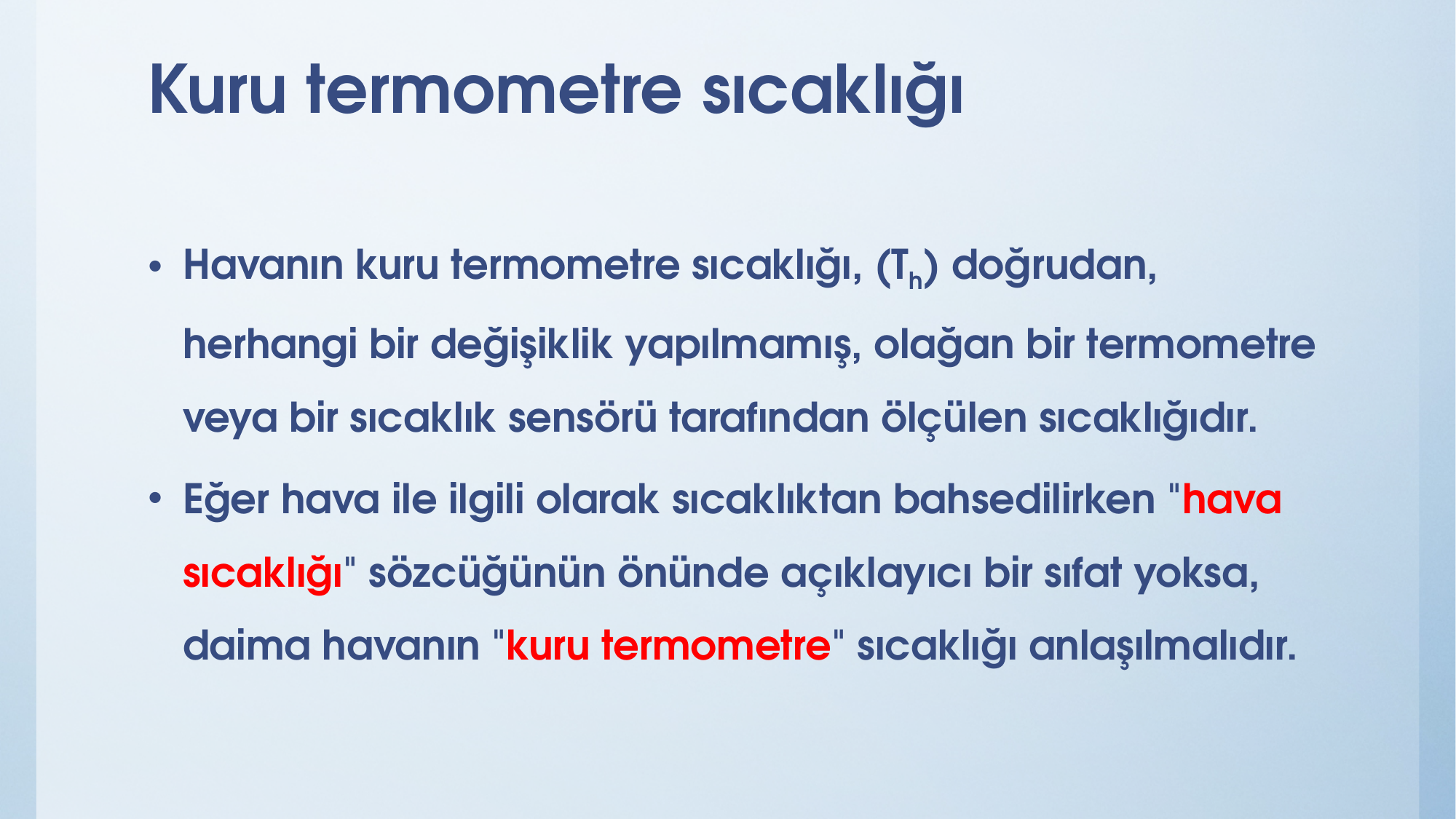

# Kuru termometre sıcaklığı
Havanın kuru termometre sıcaklığı, (Th) doğrudan, herhangi bir değişiklik yapılmamış, olağan bir termometre veya bir sıcaklık sensörü tarafından ölçülen sıcaklığıdır.
Eğer hava ile ilgili olarak sıcaklıktan bahsedilirken "hava sıcaklığı" sözcüğünün önünde açıklayıcı bir sıfat yoksa, daima havanın "kuru termometre" sıcaklığı anlaşılmalıdır.